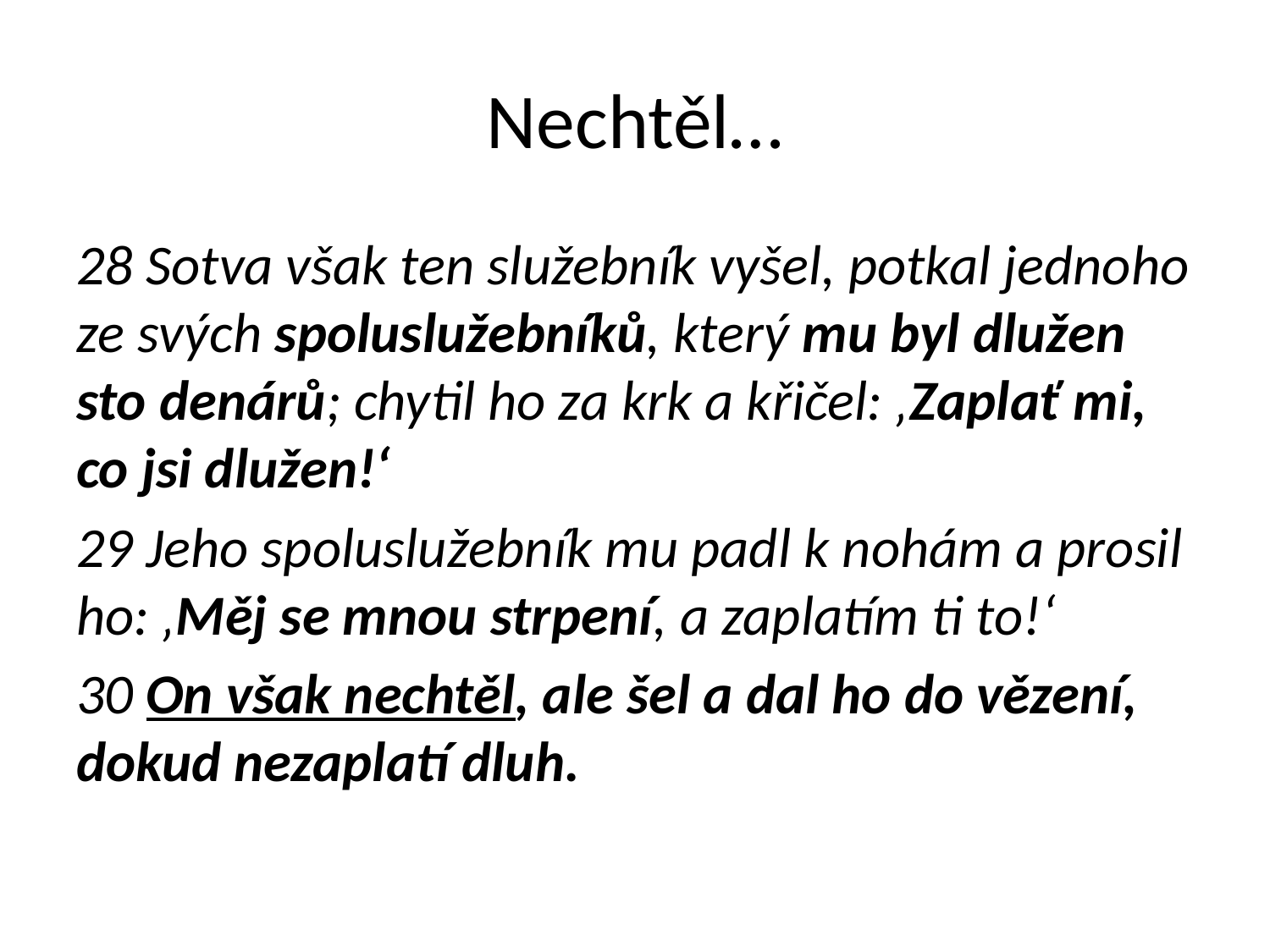

# Nechtěl…
28 Sotva však ten služebník vyšel, potkal jednoho ze svých spoluslužebníků, který mu byl dlužen sto denárů; chytil ho za krk a křičel: ‚Zaplať mi, co jsi dlužen!‘
29 Jeho spoluslužebník mu padl k nohám a prosil ho: ‚Měj se mnou strpení, a zaplatím ti to!‘
30 On však nechtěl, ale šel a dal ho do vězení, dokud nezaplatí dluh.